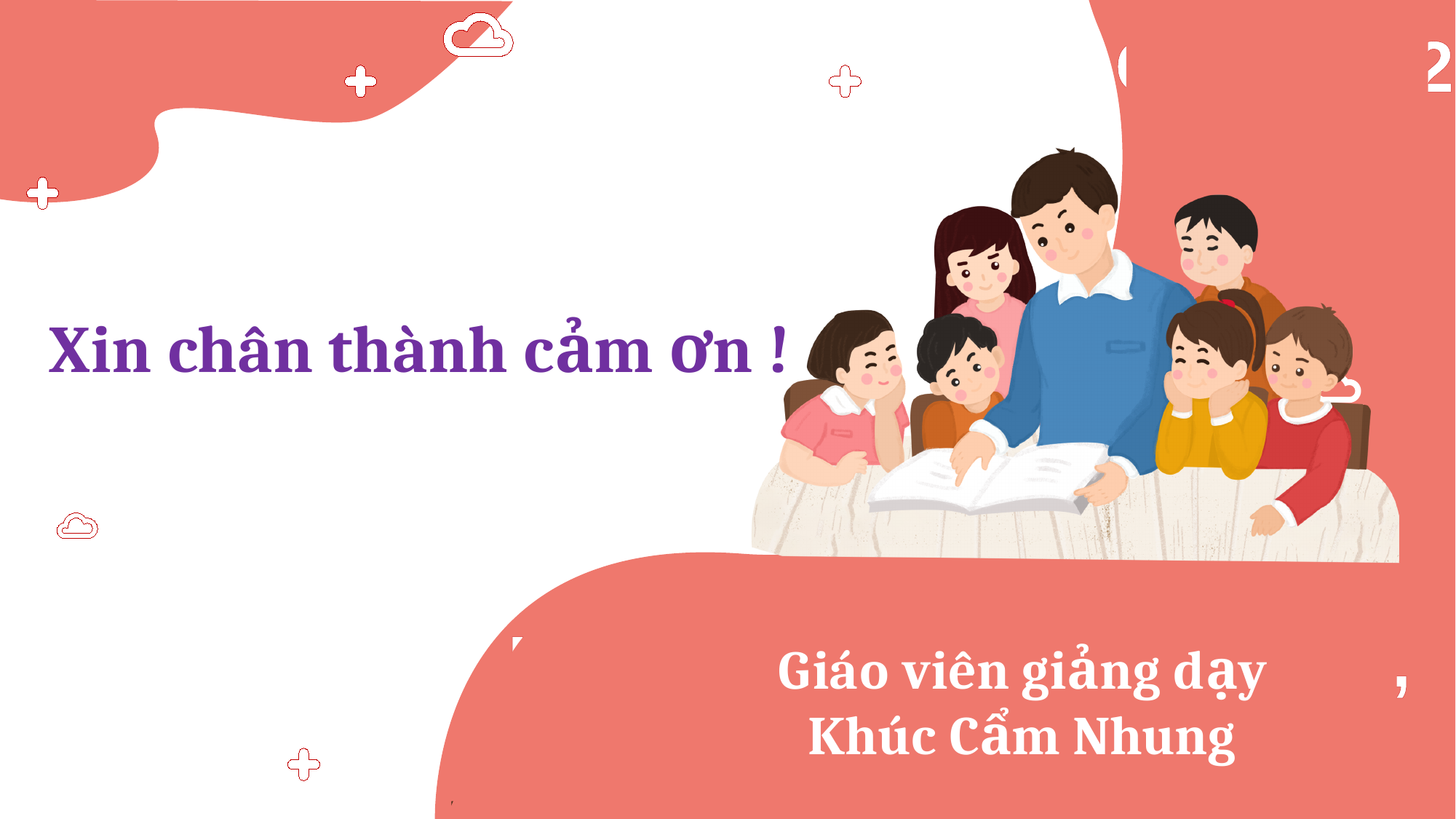

Xin chân thành cảm ơn !

Giáo viên giảng dạy
Khúc Cẩm Nhung